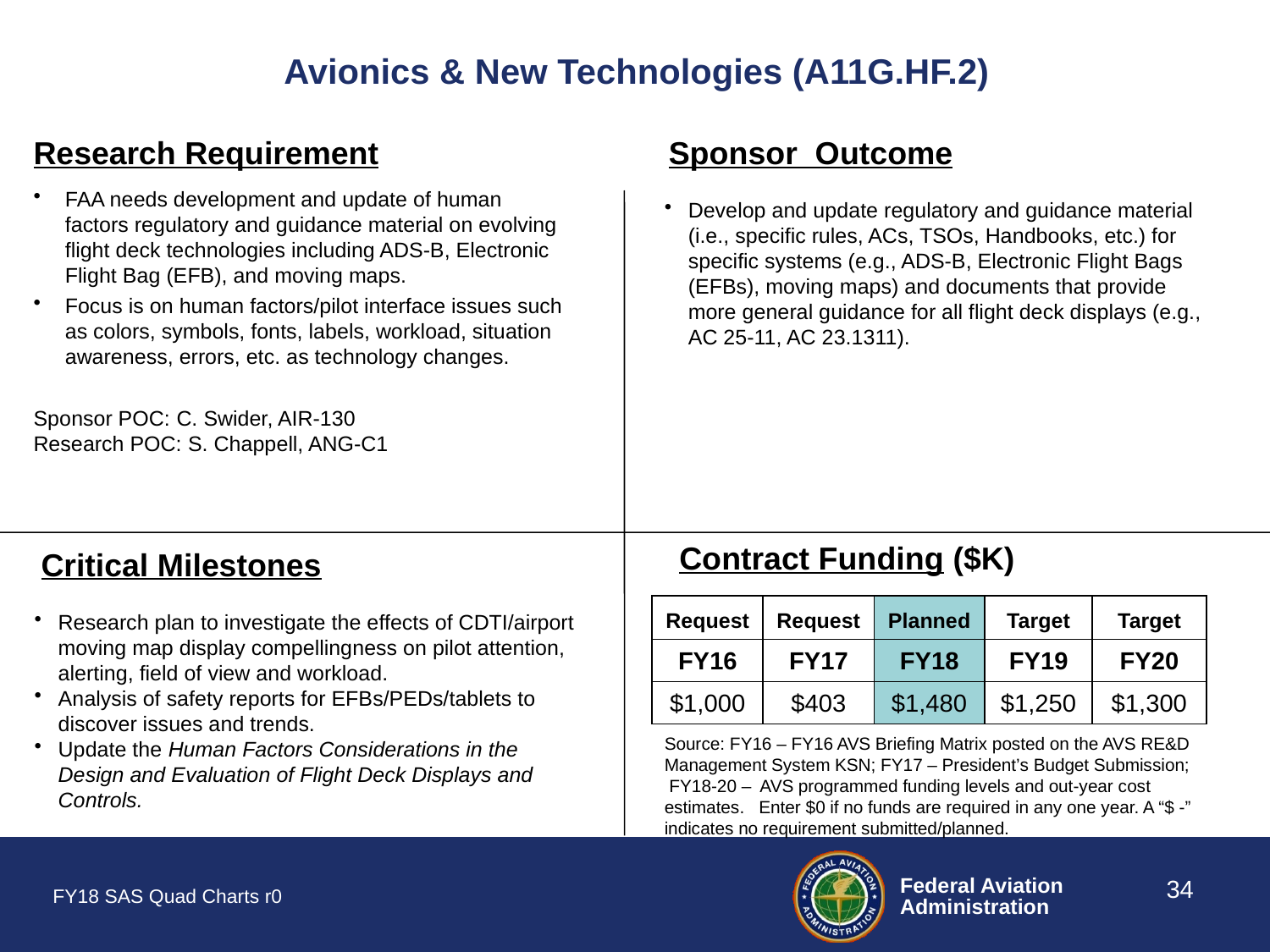

# Avionics & New Technologies (A11G.HF.2)
Research Requirement
Sponsor  Outcome
FAA needs development and update of human factors regulatory and guidance material on evolving flight deck technologies including ADS-B, Electronic Flight Bag (EFB), and moving maps.
Focus is on human factors/pilot interface issues such as colors, symbols, fonts, labels, workload, situation awareness, errors, etc. as technology changes.

Sponsor POC: C. Swider, AIR-130
Research POC: S. Chappell, ANG-C1

Develop and update regulatory and guidance material (i.e., specific rules, ACs, TSOs, Handbooks, etc.) for specific systems (e.g., ADS-B, Electronic Flight Bags (EFBs), moving maps) and documents that provide more general guidance for all flight deck displays (e.g., AC 25-11, AC 23.1311).

Contract Funding ($K)

Critical Milestones

| Request | Request | Planned | Target | Target |
| --- | --- | --- | --- | --- |
| FY16 | FY17 | FY18 | FY19 | FY20 |
| $1,000 | $403 | $1,480 | $1,250 | $1,300 |
Research plan to investigate the effects of CDTI/airport moving map display compellingness on pilot attention, alerting, field of view and workload.
Analysis of safety reports for EFBs/PEDs/tablets to discover issues and trends.
Update the Human Factors Considerations in the Design and Evaluation of Flight Deck Displays and Controls.
Source: FY16 – FY16 AVS Briefing Matrix posted on the AVS RE&D Management System KSN; FY17 – President’s Budget Submission;  FY18-20 –  AVS programmed funding levels and out-year cost estimates.   Enter $0 if no funds are required in any one year. A “$ -” indicates no requirement submitted/planned.

34
FY18 SAS Quad Charts r0